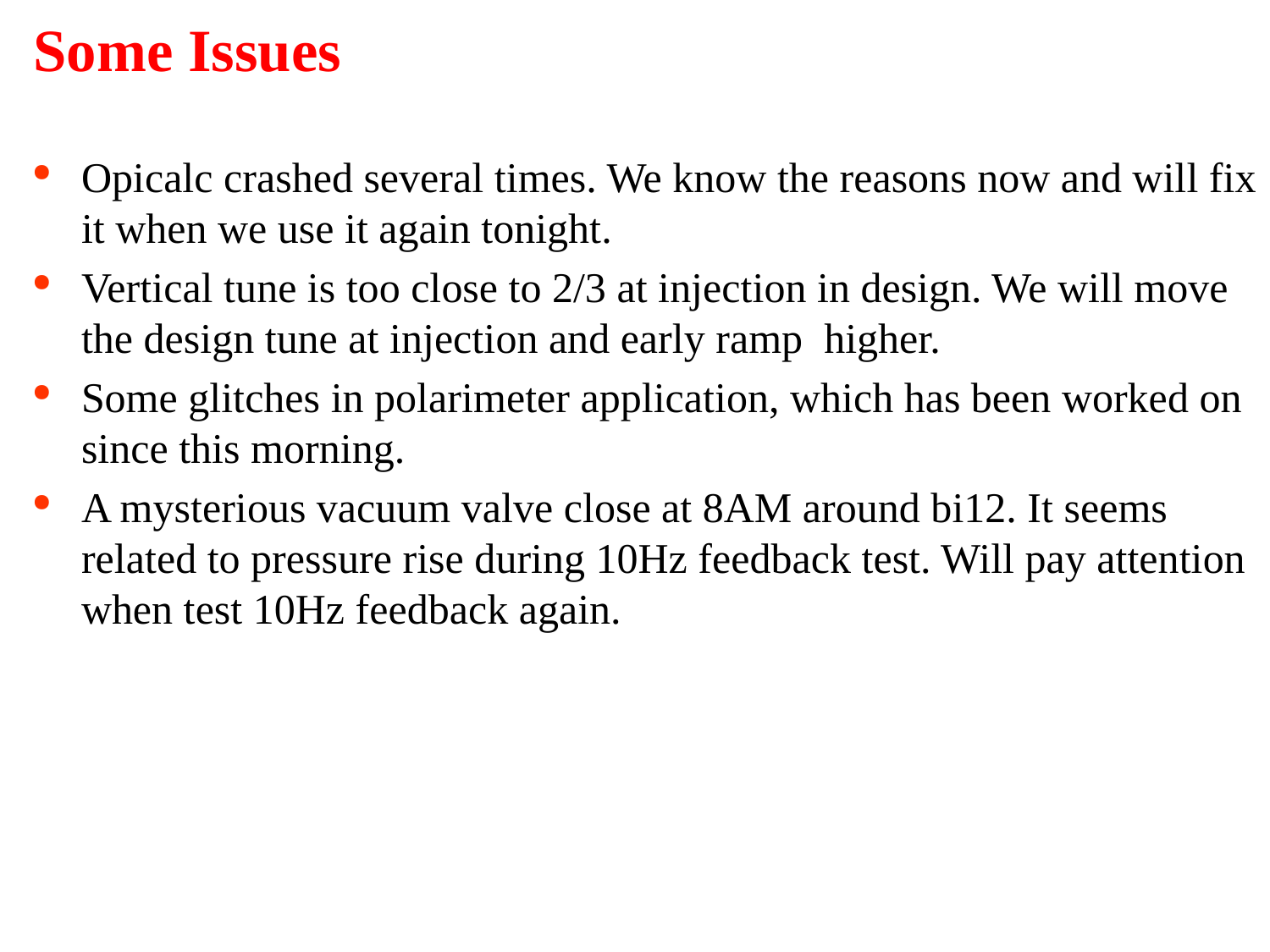

# Some Issues

Opicalc crashed several times. We know the reasons now and will fix it when we use it again tonight.
Vertical tune is too close to 2/3 at injection in design. We will move the design tune at injection and early ramp  higher.
Some glitches in polarimeter application, which has been worked on since this morning.
A mysterious vacuum valve close at 8AM around bi12. It seems related to pressure rise during 10Hz feedback test. Will pay attention when test 10Hz feedback again.
8
Haixin Huang